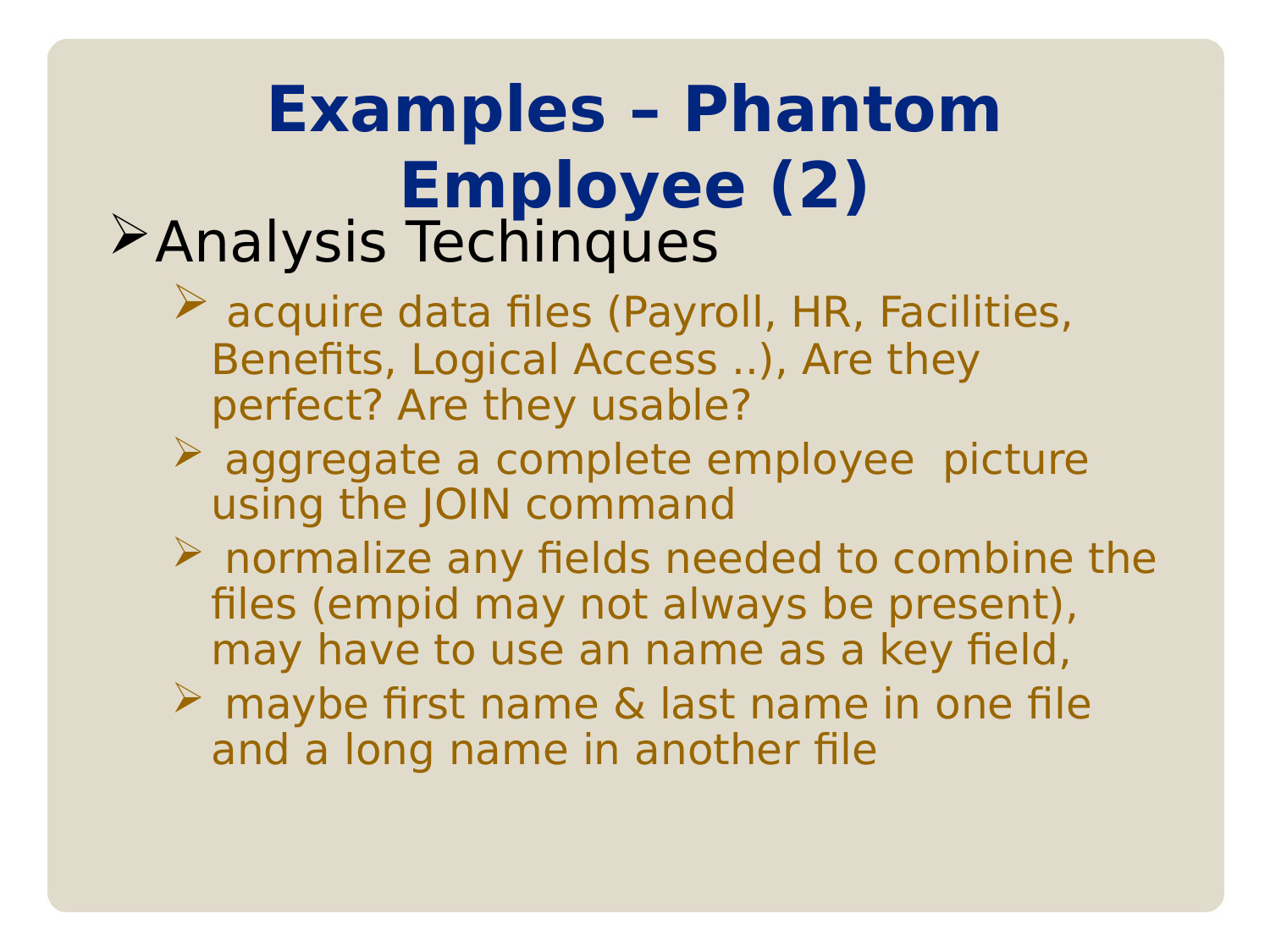

Examples – Phantom Employee (2)
Analysis Techinques
 acquire data files (Payroll, HR, Facilities, Benefits, Logical Access ..), Are they perfect? Are they usable?
 aggregate a complete employee  picture using the JOIN command
 normalize any fields needed to combine the files (empid may not always be present), may have to use an name as a key field,
 maybe first name & last name in one file and a long name in another file